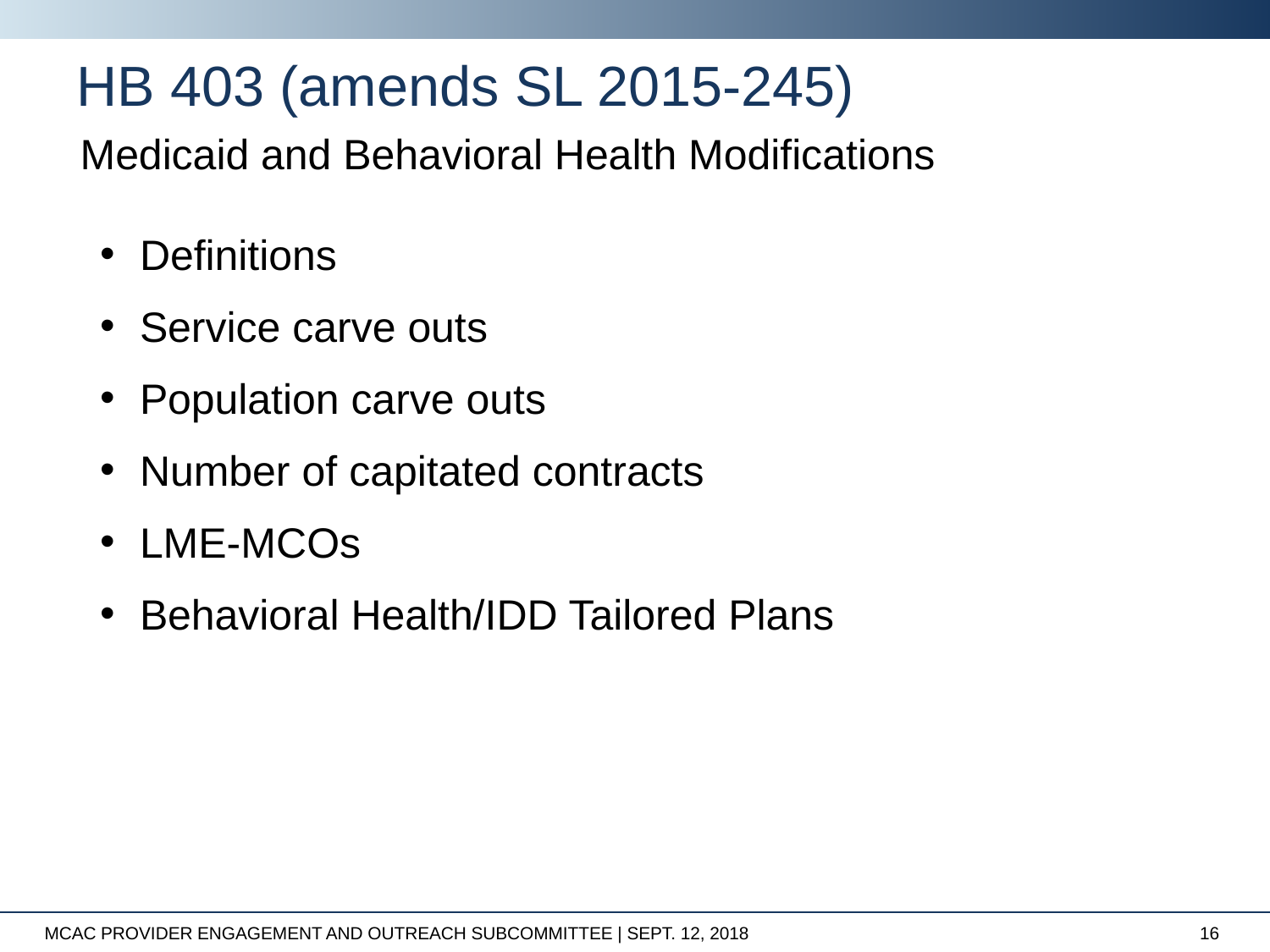

# HB 403 (amends SL 2015-245)
Medicaid and Behavioral Health Modifications
Definitions
Service carve outs
Population carve outs
Number of capitated contracts
LME-MCOs
Behavioral Health/IDD Tailored Plans

Mcac provider engagement and outreach subcommittee | Sept. 12, 2018
16